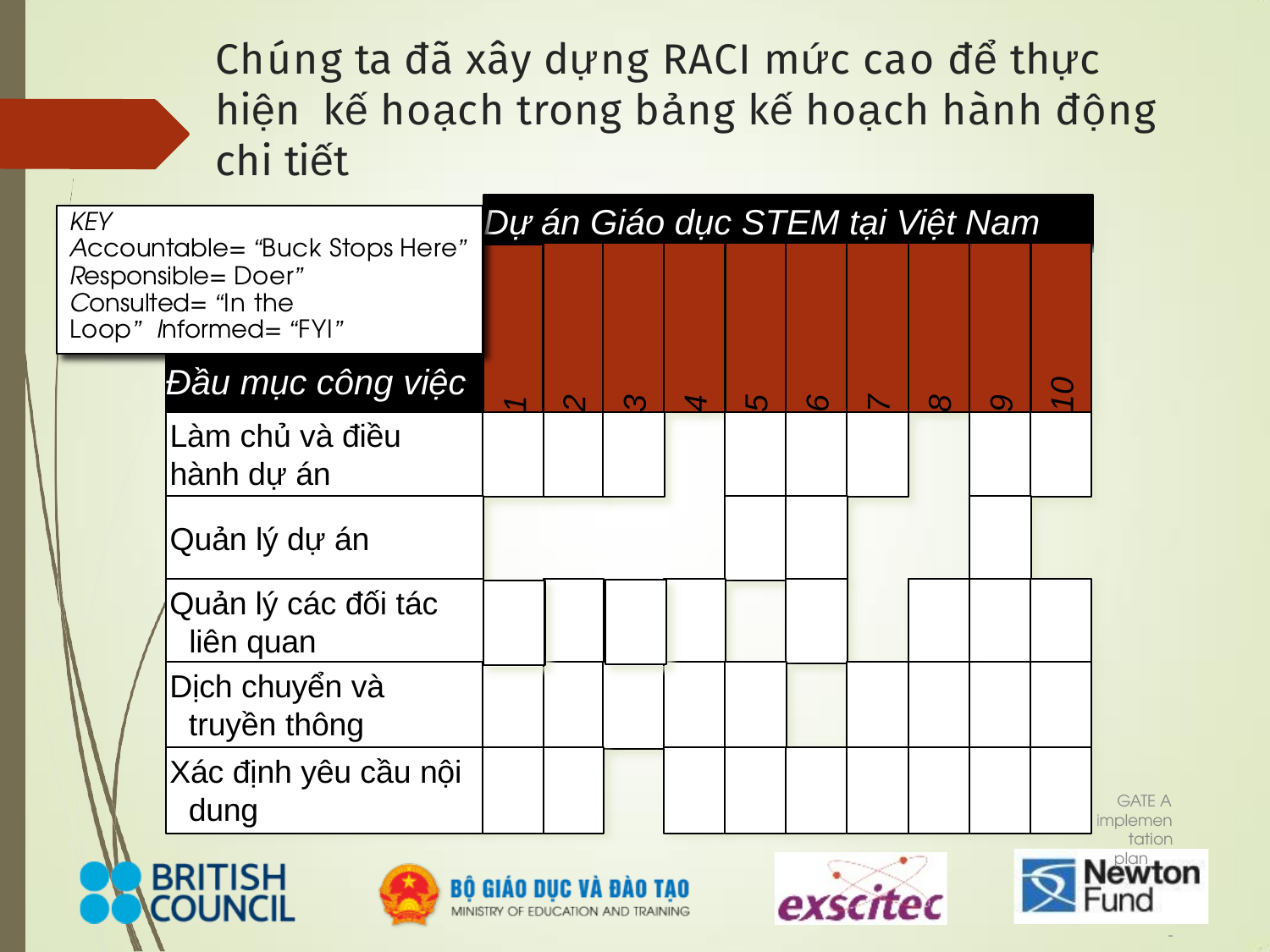

# Chúng ta đã xây dựng RACI mức cao để thực hiện  kế hoạch trong bảng kế hoạch hành động chi tiết

Dự án Giáo dục STEM tại Việt Nam

KEY
Accountable= “Buck Stops Here”
Responsible= Doer”  Consulted= “In the Loop”  Informed= “FYI”

Đầu mục công việc
1
2
3
4
5
6
7
8
9
10

Làm chủ và điều
hành dự án
Quản lý dự án
Quản lý các đối tác  liên quan
Dịch chuyển và  truyền thông
Xác định yêu cầu nội  dung

GATE A
implemen
tation  plan
-